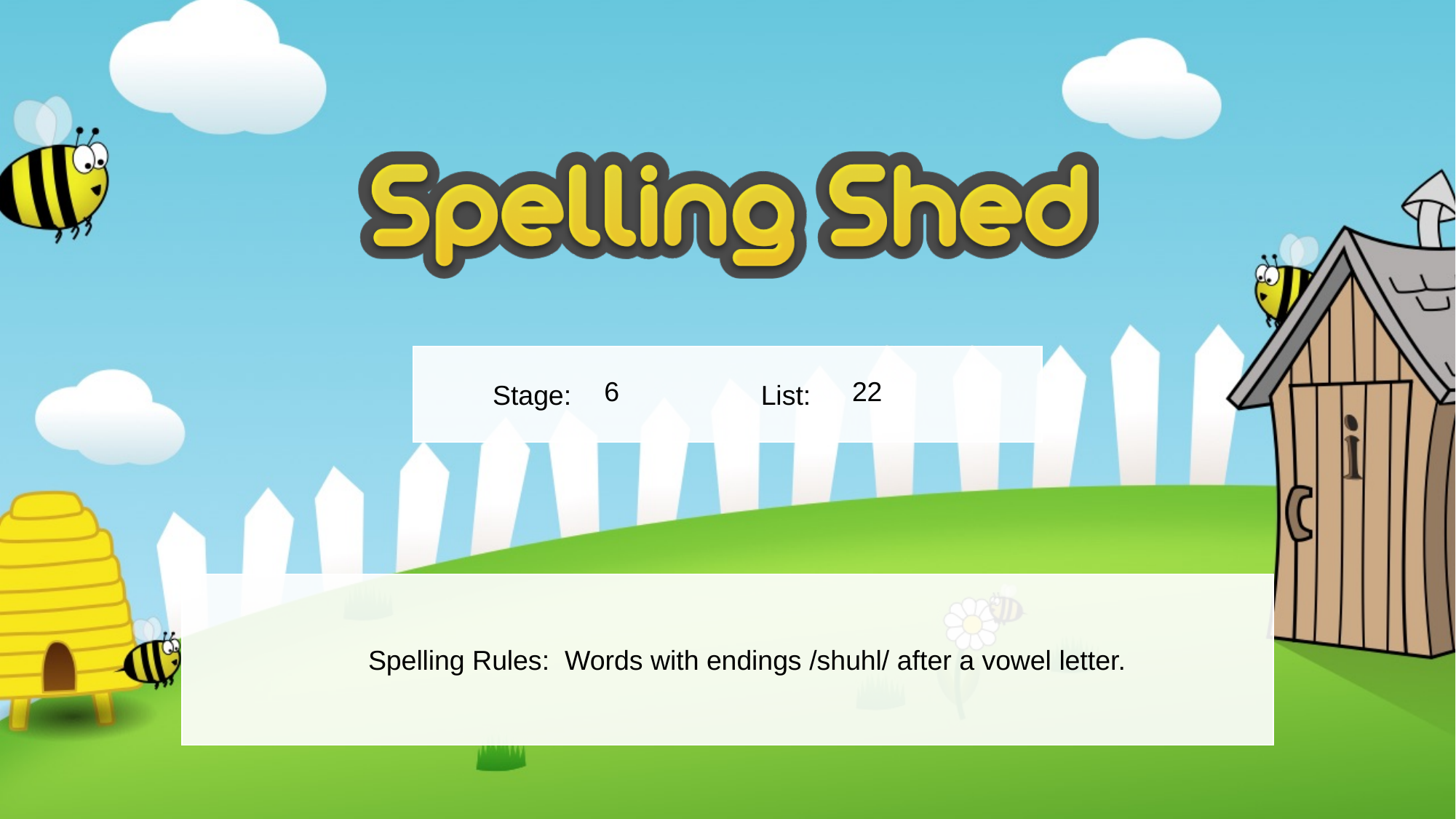

6
22

Spelling Rules:  Words with endings /shuhl/ after a vowel letter.